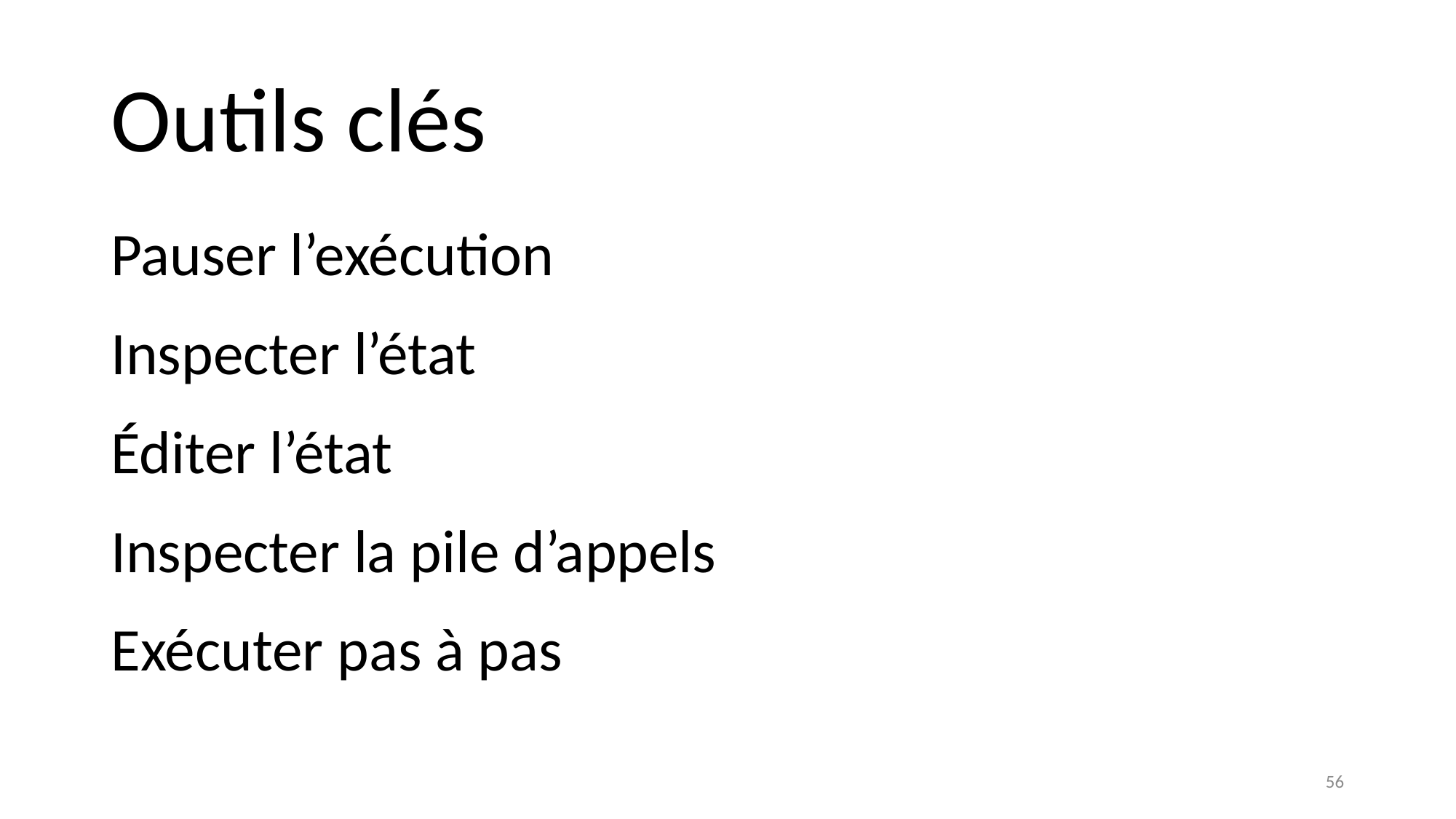

# Outils clés
Pauser l’exécution
Inspecter l’état
Éditer l’état
Inspecter la pile d’appels
Exécuter pas à pas
56